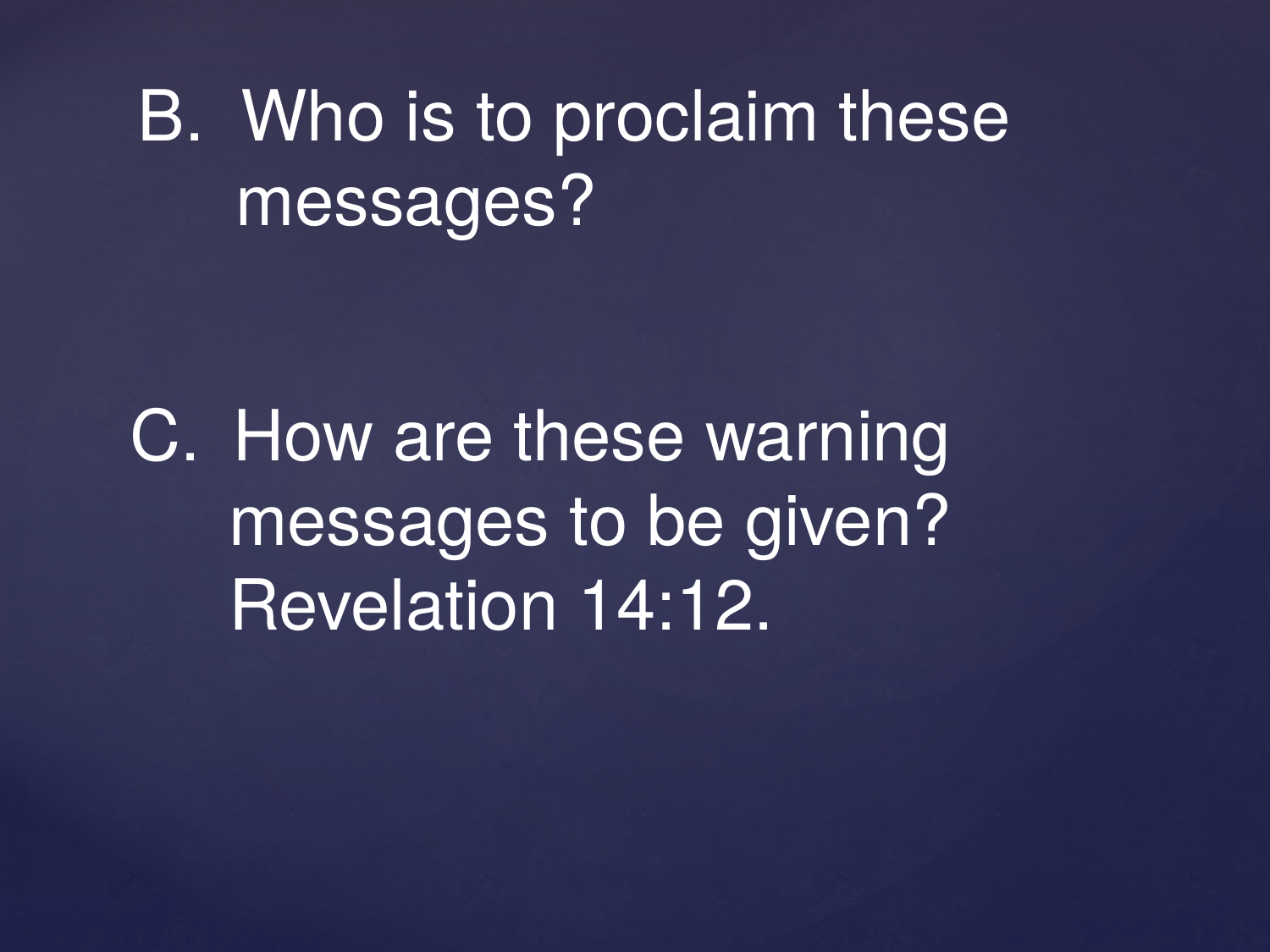

Who is to proclaim these
     messages?
How are these warning
     messages to be given?
     Revelation 14:12.